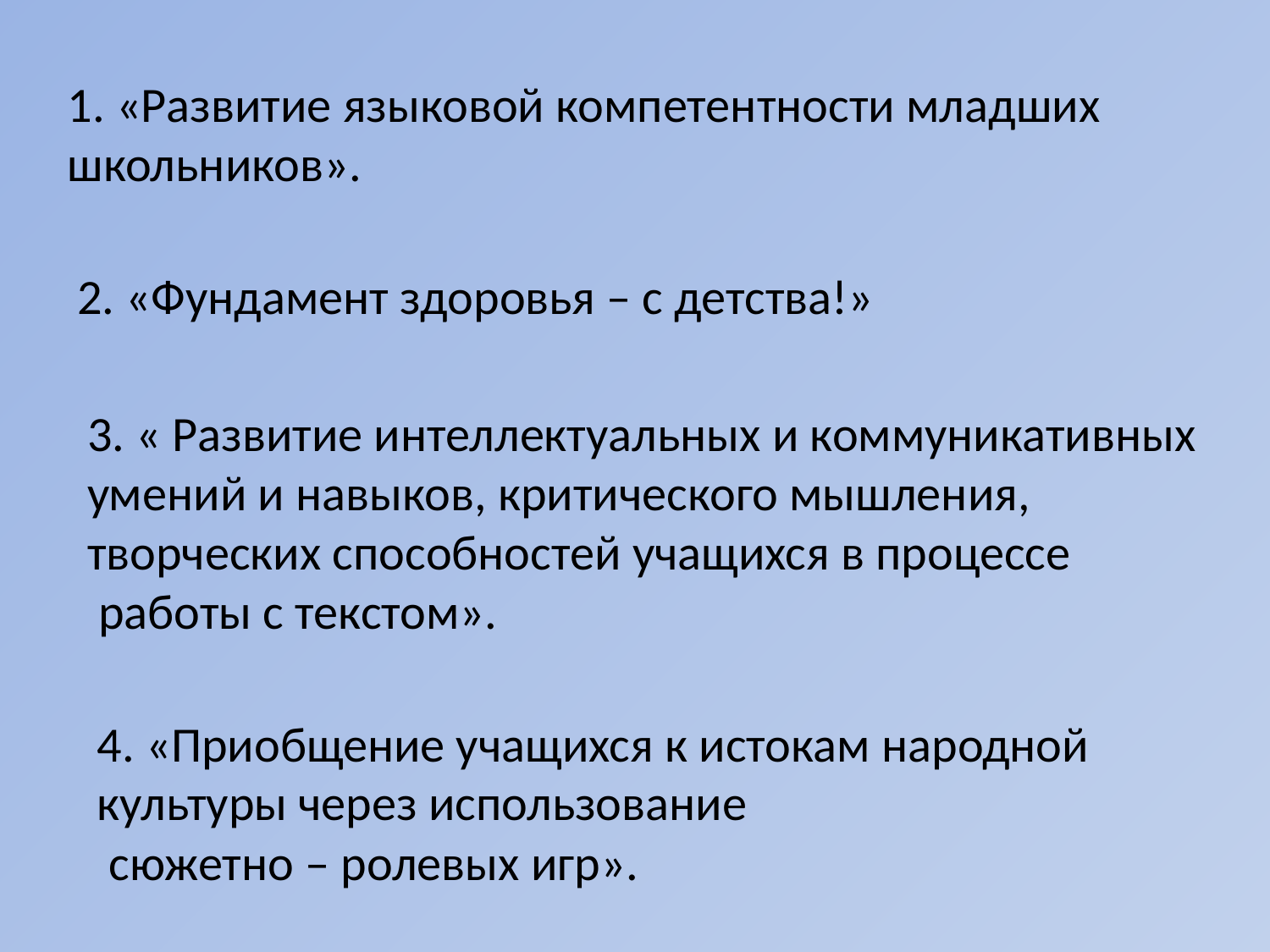

1. «Развитие языковой компетентности младших              школьников».
2. «Фундамент здоровья – с детства!»
3. « Развитие интеллектуальных и коммуникативных умений и навыков, критического мышления, творческих способностей учащихся в процессе
 работы с текстом».
4. «Приобщение учащихся к истокам народной культуры через использование
 сюжетно – ролевых игр».